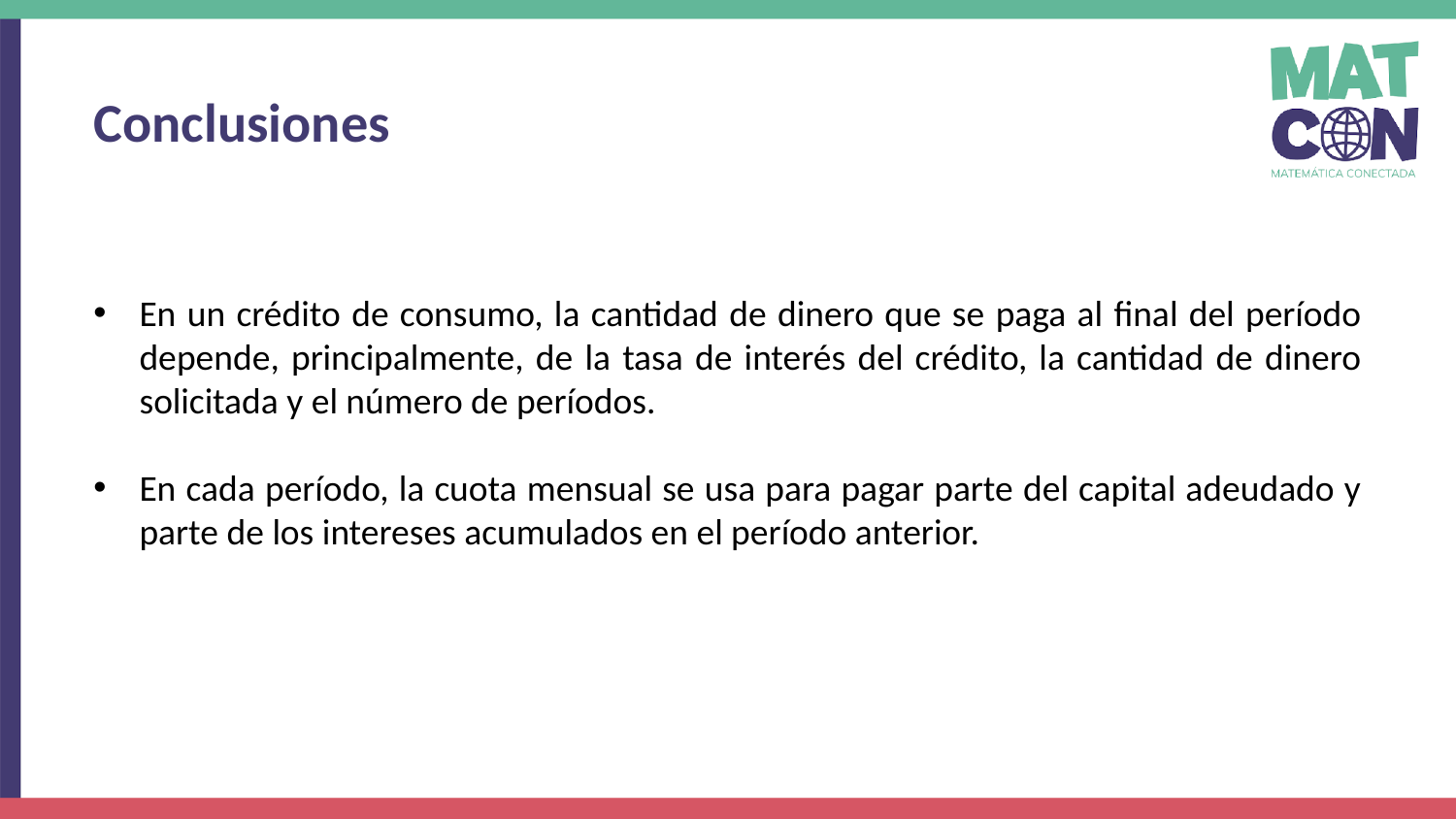

Conclusiones
En un crédito de consumo, la cantidad de dinero que se paga al final del período depende, principalmente, de la tasa de interés del crédito, la cantidad de dinero solicitada y el número de períodos.

En cada período, la cuota mensual se usa para pagar parte del capital adeudado y parte de los intereses acumulados en el período anterior.